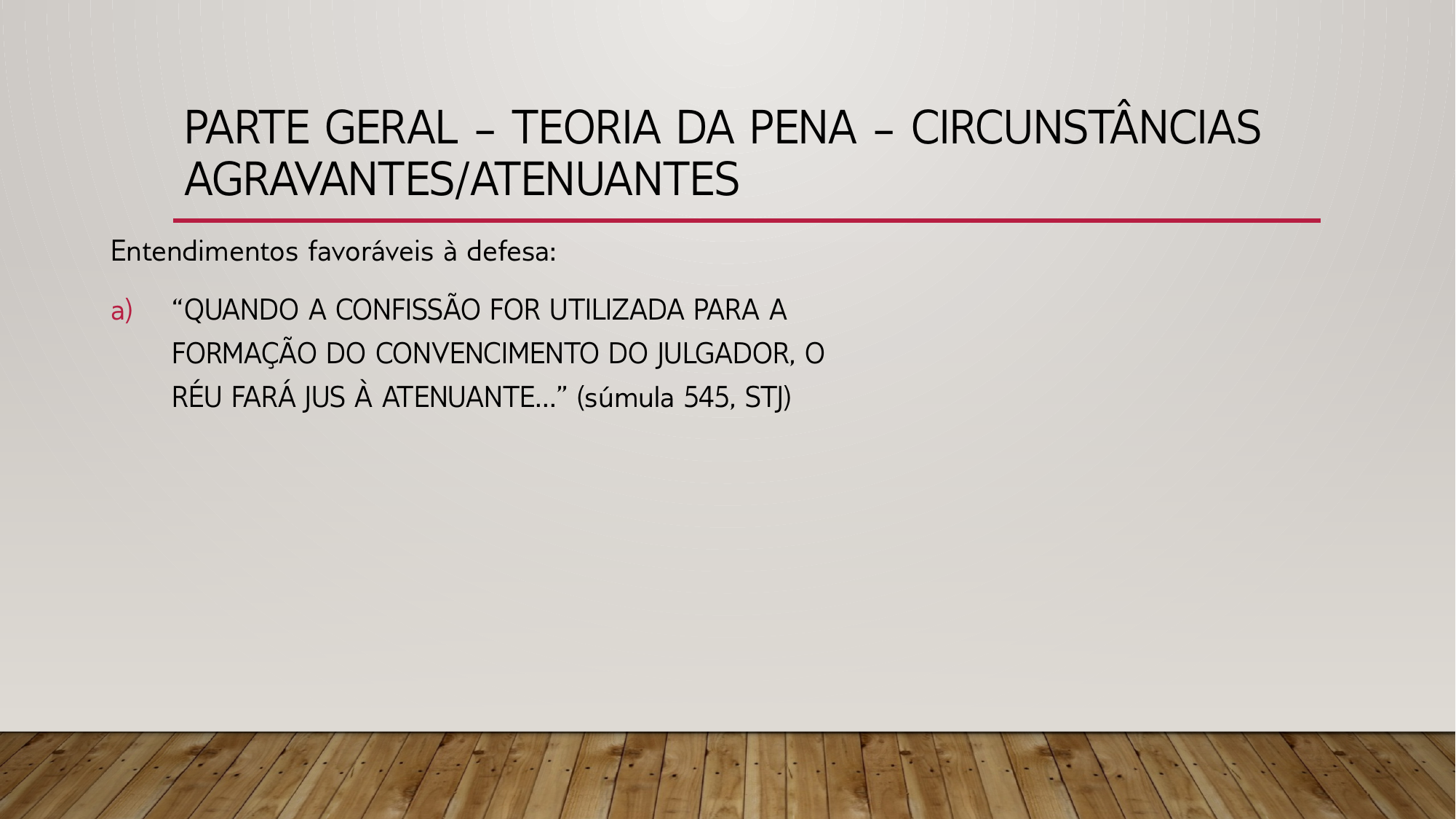

# PARTE GERAL – Teoria da pena – Circunstâncias agravantes/atenuantes
Entendimentos favoráveis à defesa:
“QUANDO A CONFISSÃO FOR UTILIZADA PARA A FORMAÇÃO DO CONVENCIMENTO DO JULGADOR, O RÉU FARÁ JUS À ATENUANTE...” (súmula 545, STJ)